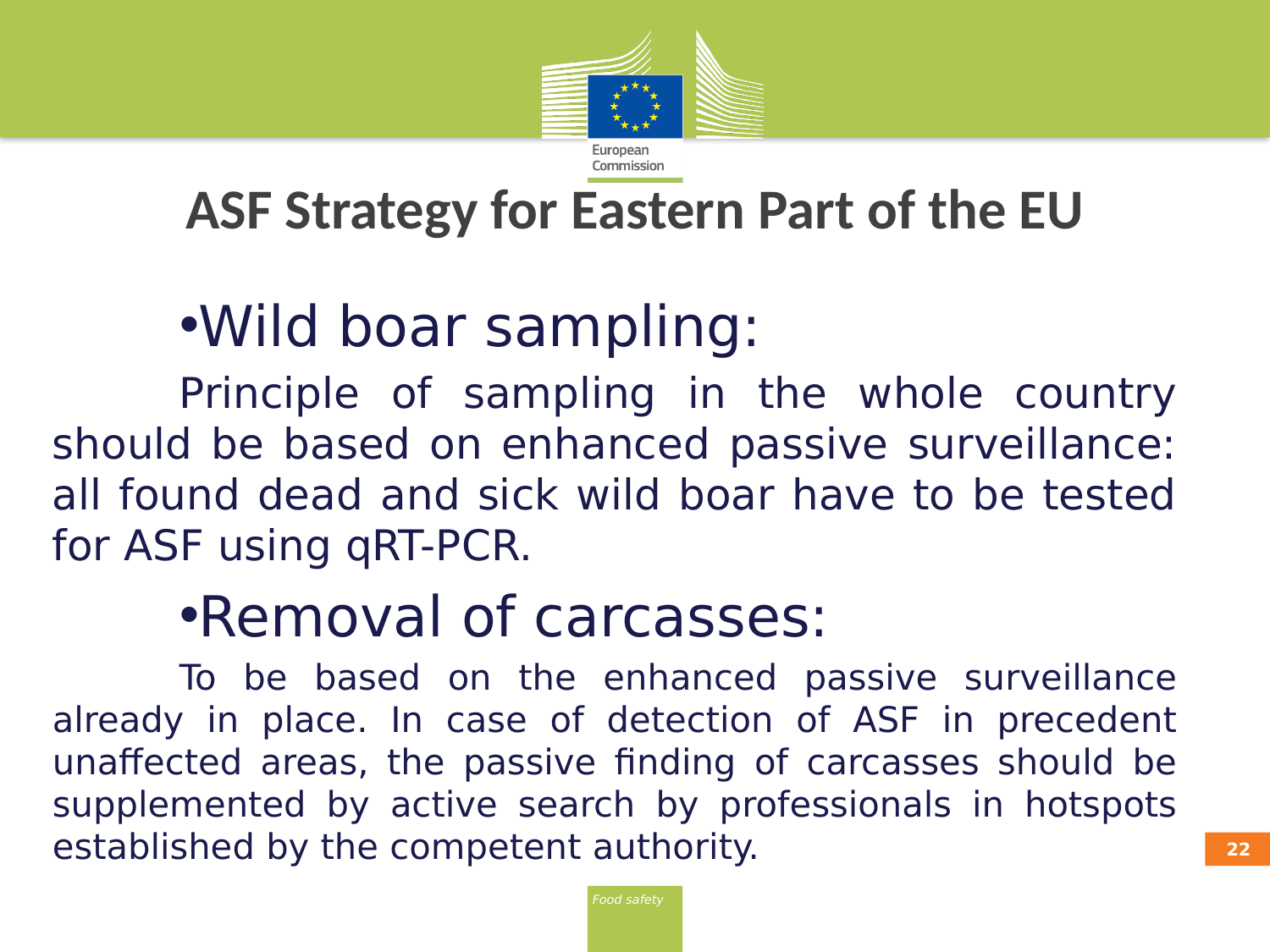

# ASF Strategy for Eastern Part of the EU
Wild boar sampling:
Principle of sampling in the whole country should be based on enhanced passive surveillance: all found dead and sick wild boar have to be tested for ASF using qRT-PCR.
Removal of carcasses:
To be based on the enhanced passive surveillance already in place. In case of detection of ASF in precedent unaffected areas, the passive finding of carcasses should be supplemented by active search by professionals in hotspots established by the competent authority.

22